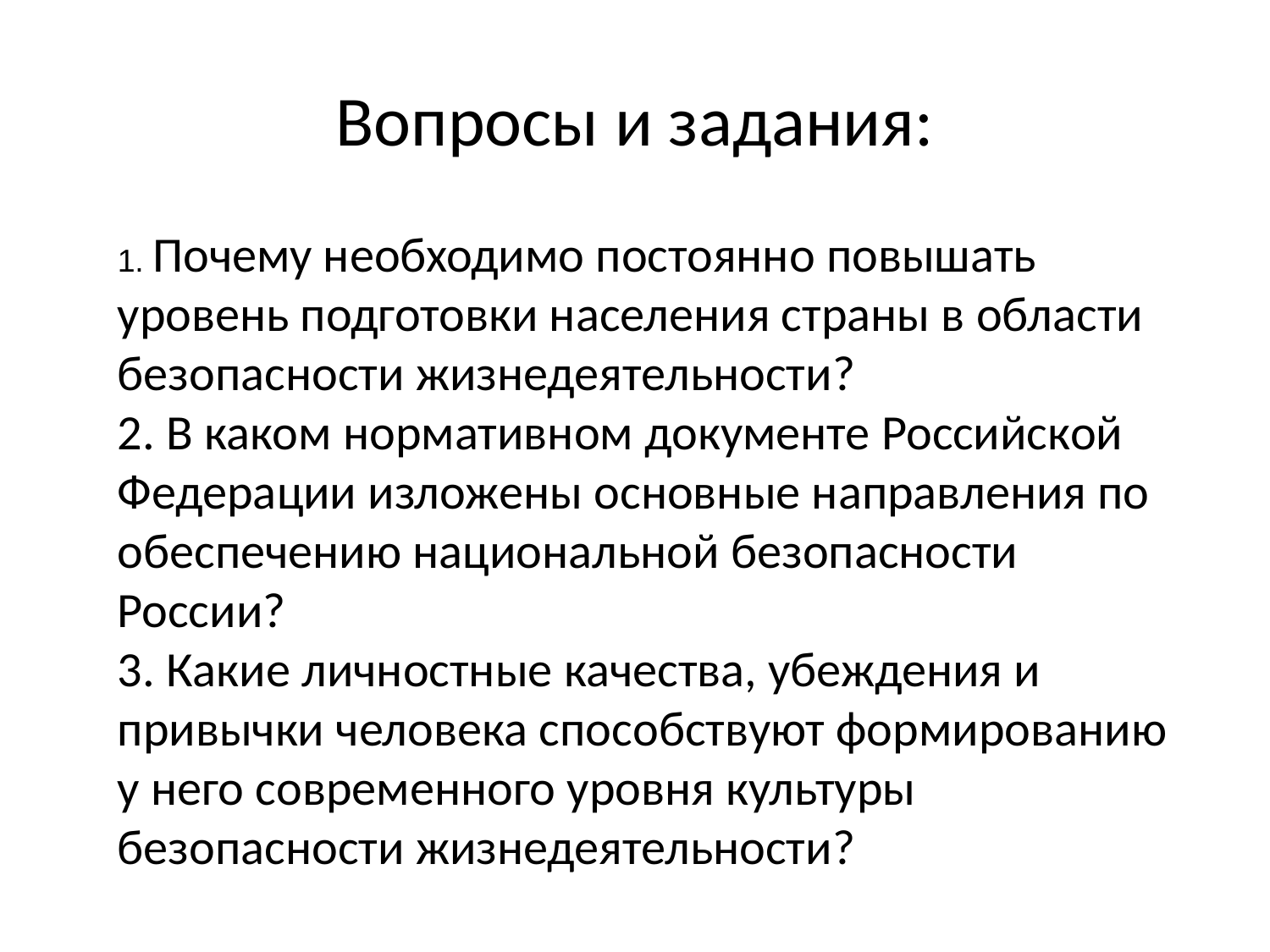

Вопросы и задания:
1. Почему необходимо постоянно повышать уровень подготовки населения страны в области безопасности жизнедеятельности?
2. В каком нормативном документе Российской Федерации изложены основные направления по обеспечению национальной безопасности России?
3. Какие личностные качества, убеждения и привычки человека способствуют формированию у него современного уровня культуры безопасности жизнедеятельности?